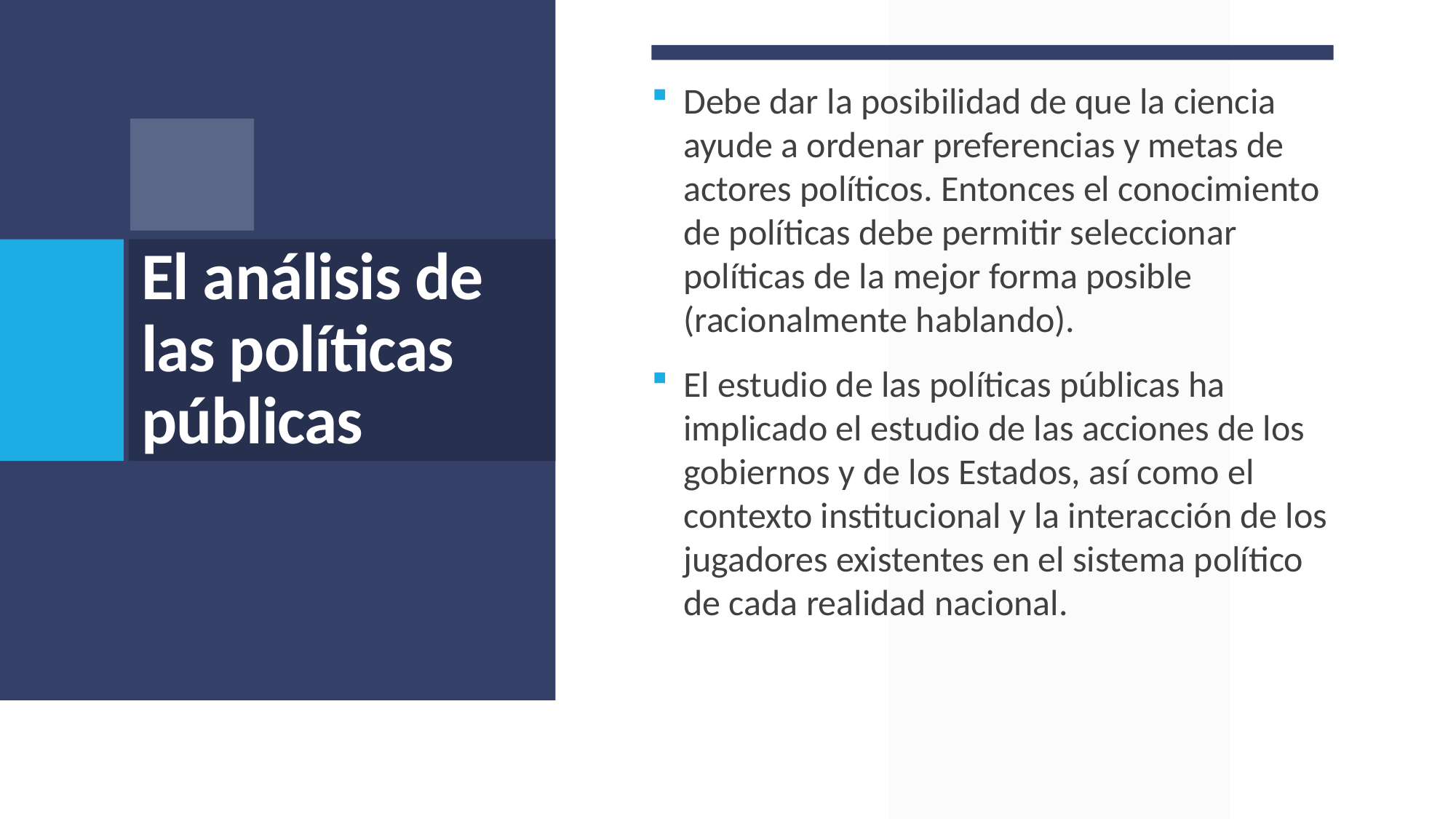

Debe dar la posibilidad de que la ciencia ayude a ordenar preferencias y metas de actores políticos. Entonces el conocimiento de políticas debe permitir seleccionar políticas de la mejor forma posible (racionalmente hablando).
El estudio de las políticas públicas ha implicado el estudio de las acciones de los gobiernos y de los Estados, así como el contexto institucional y la interacción de los jugadores existentes en el sistema político de cada realidad nacional.
# El análisis de las políticas públicas